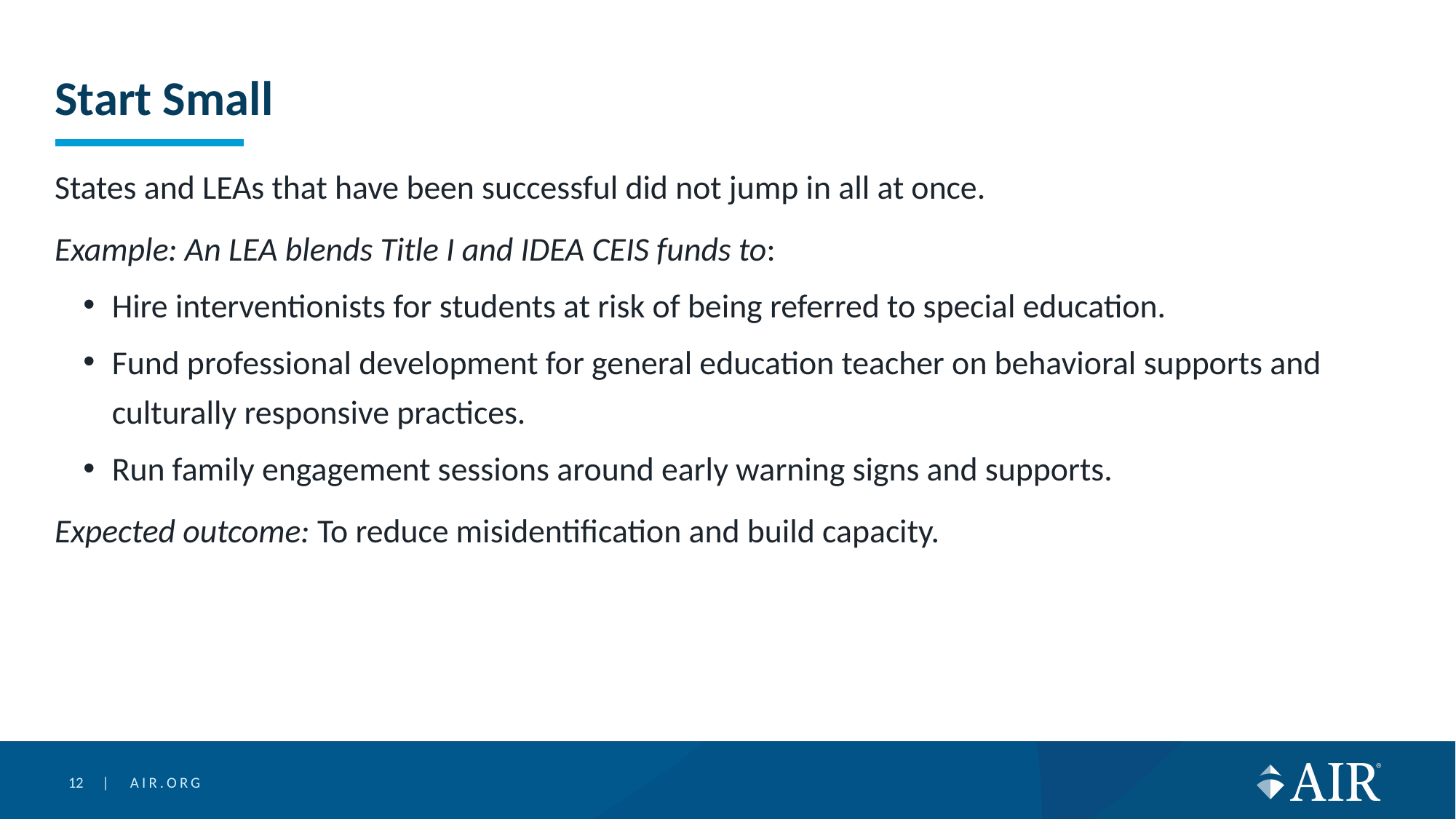

# Start Small
States and LEAs that have been successful did not jump in all at once.
Example: An LEA blends Title I and IDEA CEIS funds to:
Hire interventionists for students at risk of being referred to special education.
Fund professional development for general education teacher on behavioral supports and culturally responsive practices.
Run family engagement sessions around early warning signs and supports.
Expected outcome: To reduce misidentification and build capacity.

12